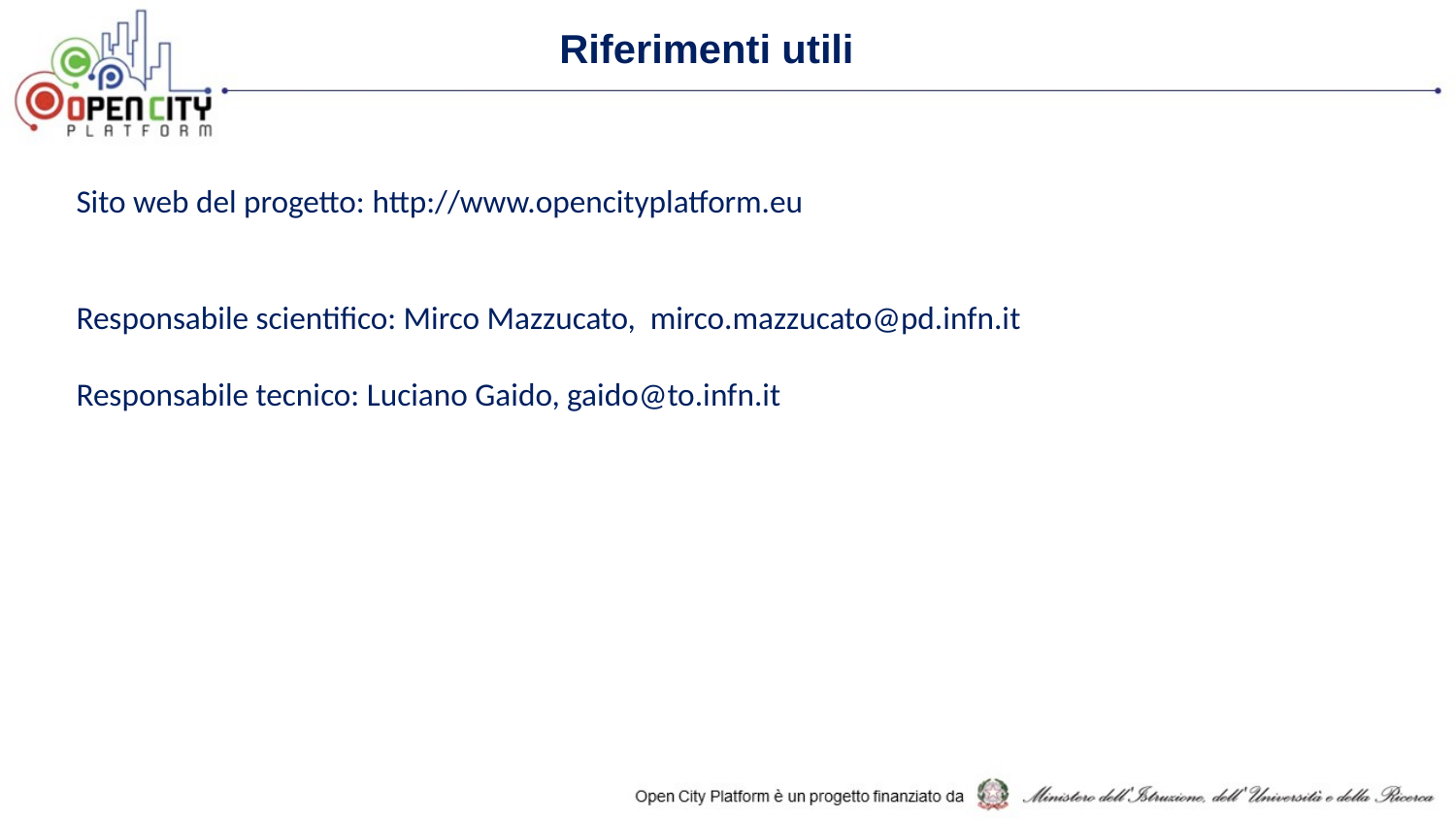

Riferimenti utili

Sito web del progetto: http://www.opencityplatform.eu

Responsabile scientifico: Mirco Mazzucato,  mirco.mazzucato@pd.infn.it

Responsabile tecnico: Luciano Gaido, gaido@to.infn.it